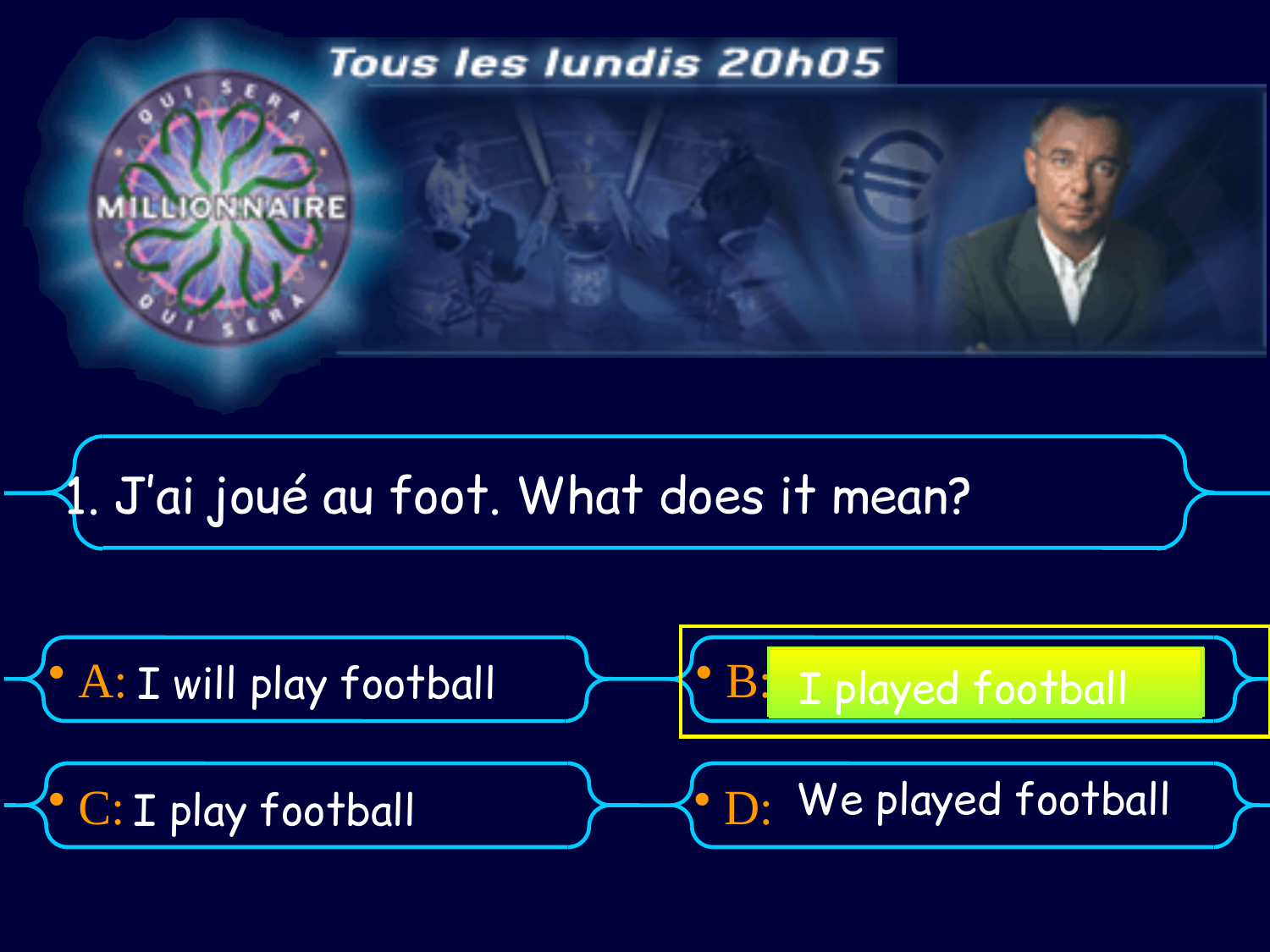

1. J’ai joué au foot. What does it mean?

I will play football
 I played football
We played football
I play football